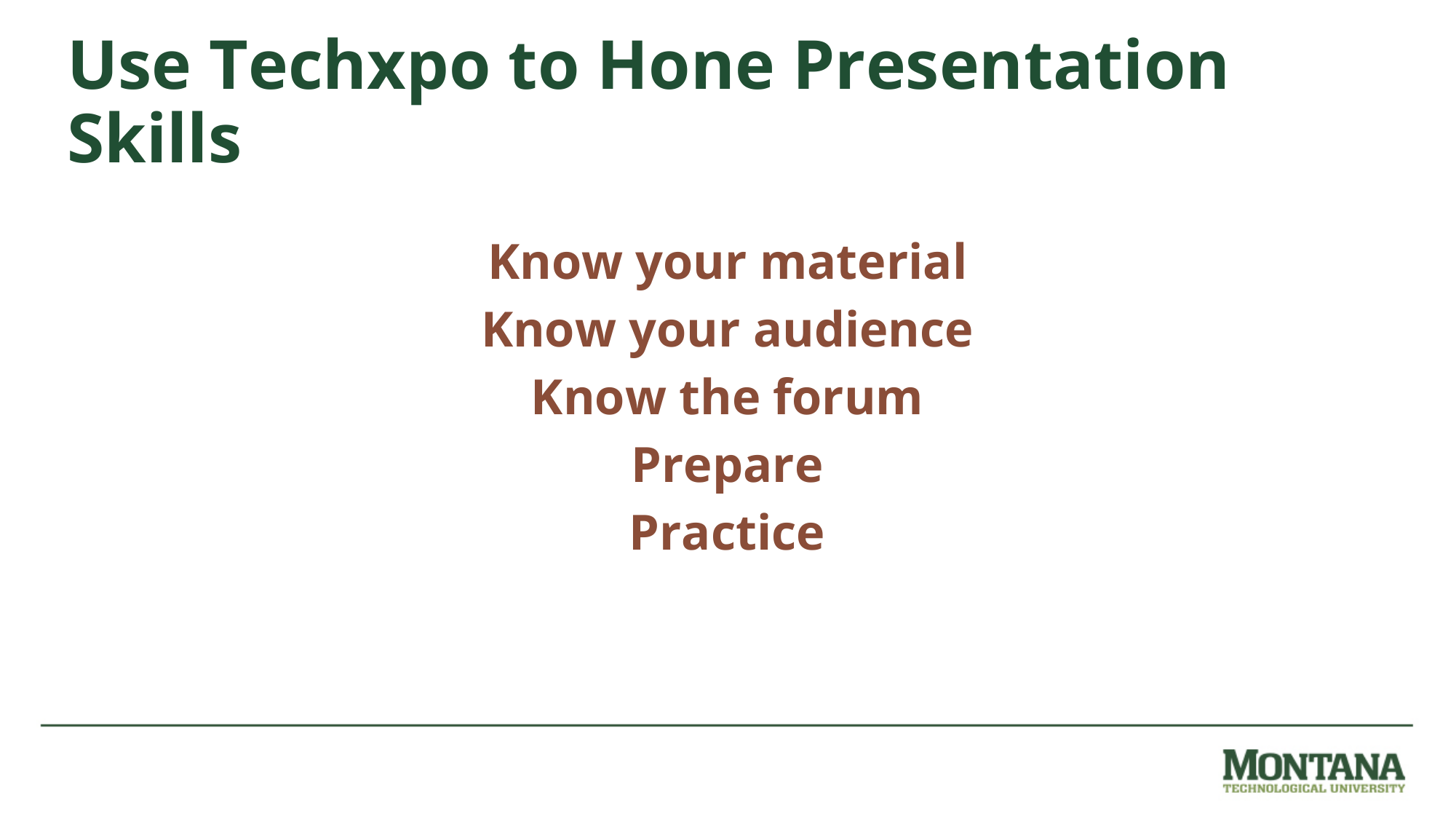

# Use Techxpo to Hone Presentation Skills
Know your material
Know your audience
Know the forum
Prepare
Practice